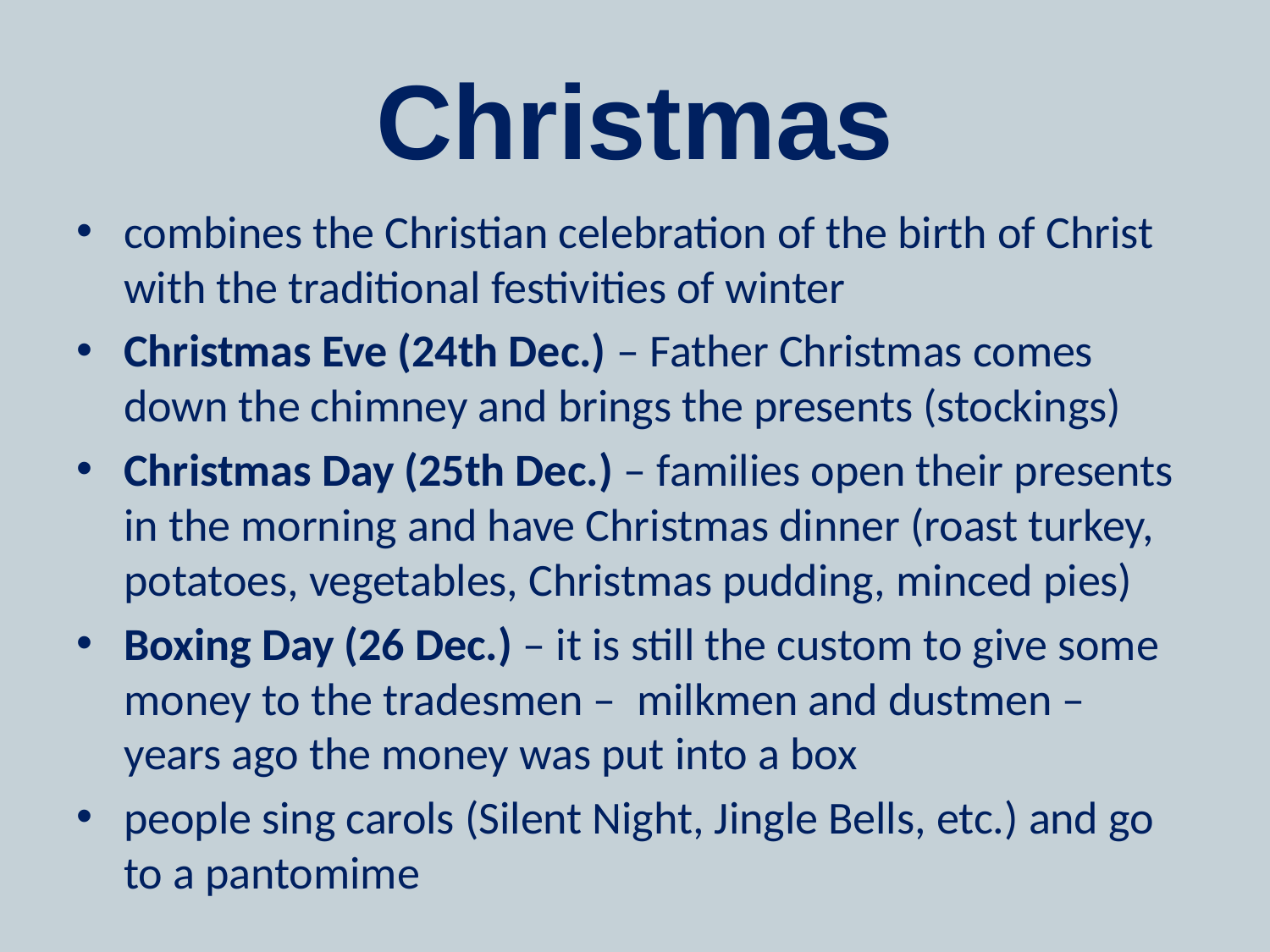

# Christmas
combines the Christian celebration of the birth of Christ with the traditional festivities of winter
Christmas Eve (24th Dec.) – Father Christmas comes down the chimney and brings the presents (stockings)
Christmas Day (25th Dec.) – families open their presents in the morning and have Christmas dinner (roast turkey, potatoes, vegetables, Christmas pudding, minced pies)
Boxing Day (26 Dec.) – it is still the custom to give some money to the tradesmen –  milkmen and dustmen – years ago the money was put into a box
people sing carols (Silent Night, Jingle Bells, etc.) and go to a pantomime